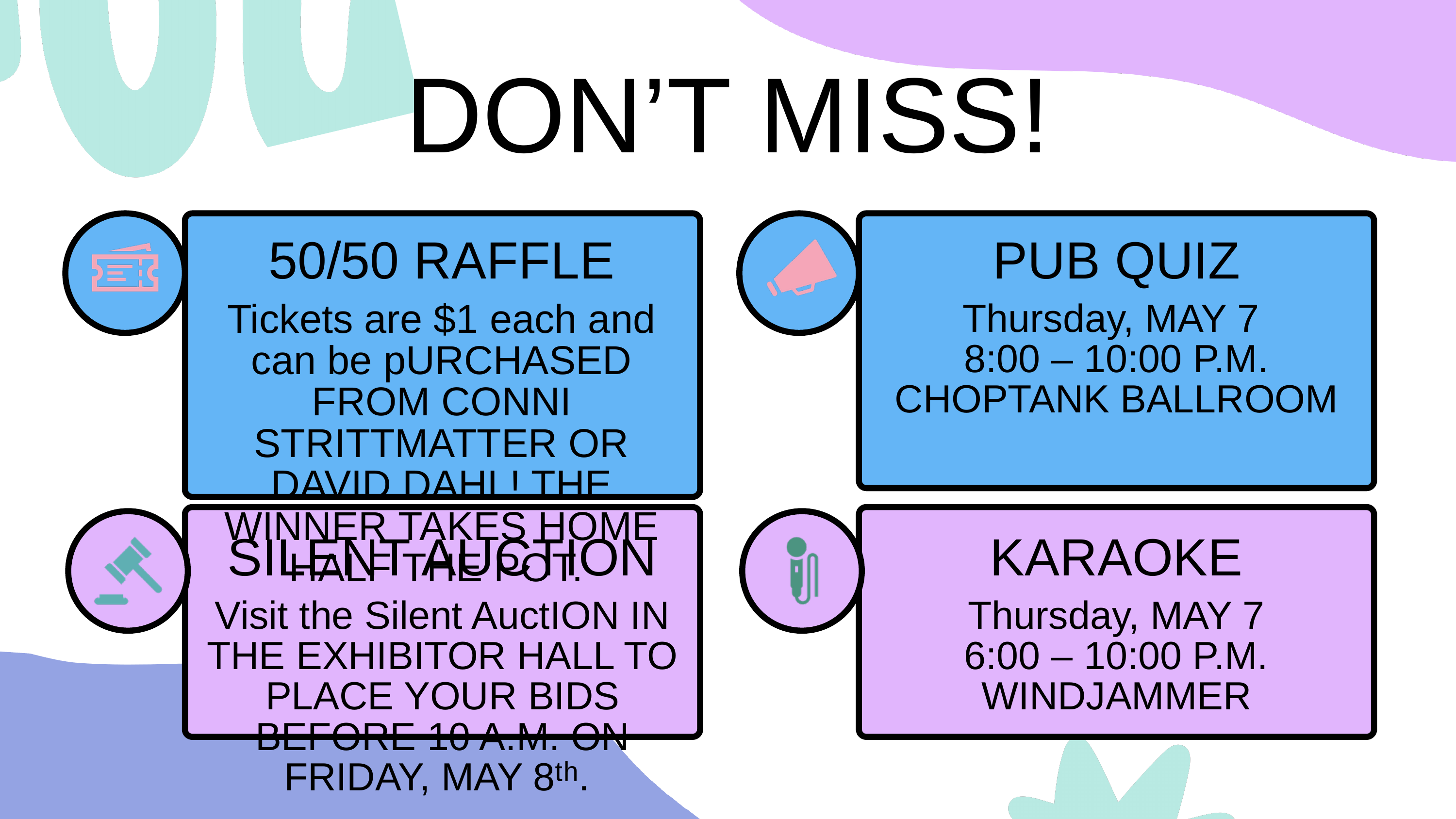

DON’T MISS!

50/50 RAFFLE

Tickets are $1 each and can be pURCHASED FROM CONNI STRITTMATTER OR DAVID DAHL! THE WINNER TAKES HOME HALF THE POT.
PUB QUIZ

Thursday, MAY 7
8:00 – 10:00 P.M.
CHOPTANK BALLROOM

SILENT AUCTION

Visit the Silent AuctION IN THE EXHIBITOR HALL TO PLACE YOUR BIDS BEFORE 10 A.M. ON FRIDAY, MAY 8ᵗʰ.
KARAOKE

Thursday, MAY 7
6:00 – 10:00 P.M.
WINDJAMMER